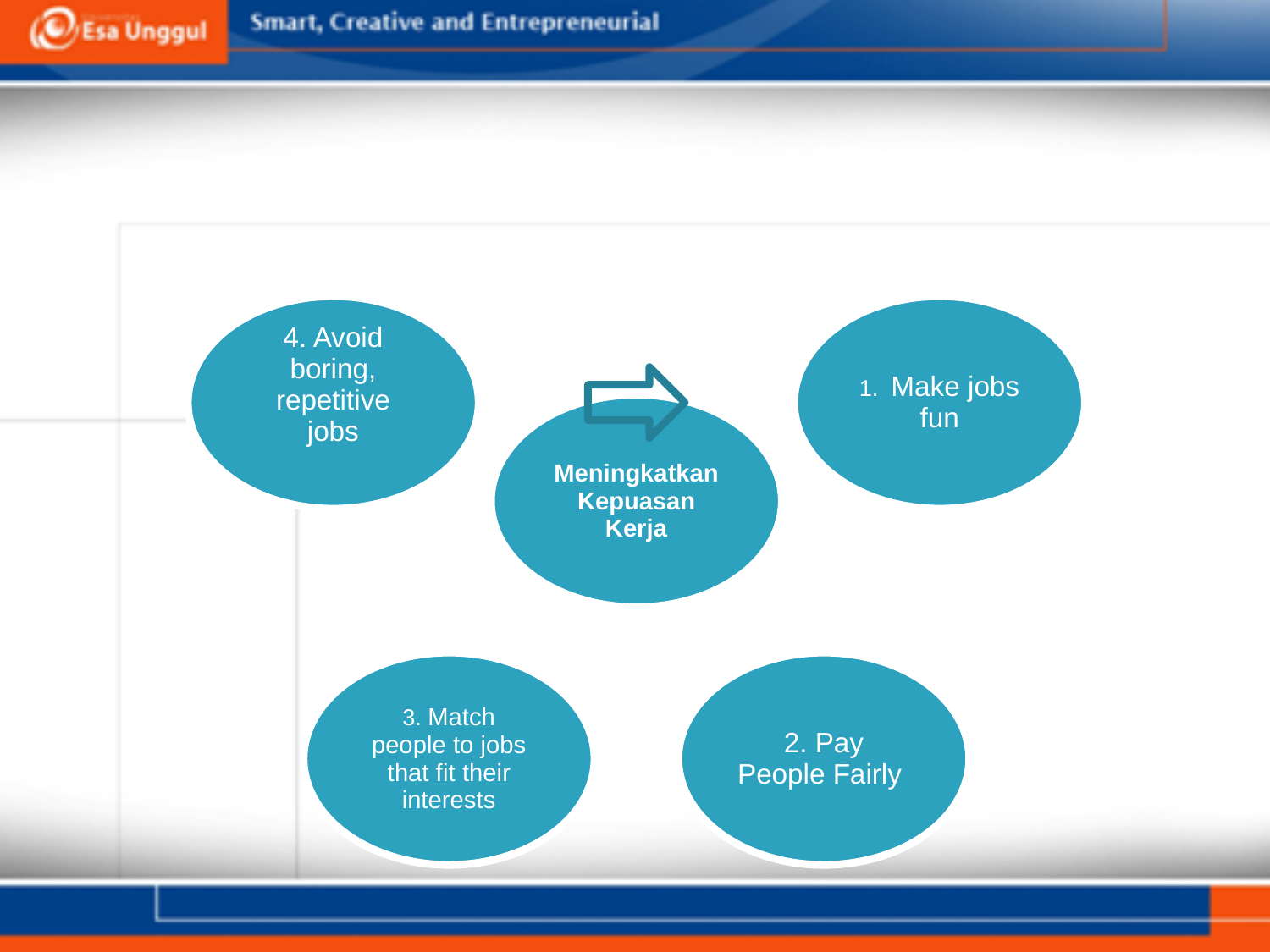

Meningkatkan Kepuasan Kerja
1.  Make jobs fun
2. Pay People Fairly
3. Match people to jobs that fit their interests
4. Avoid boring, repetitive jobs